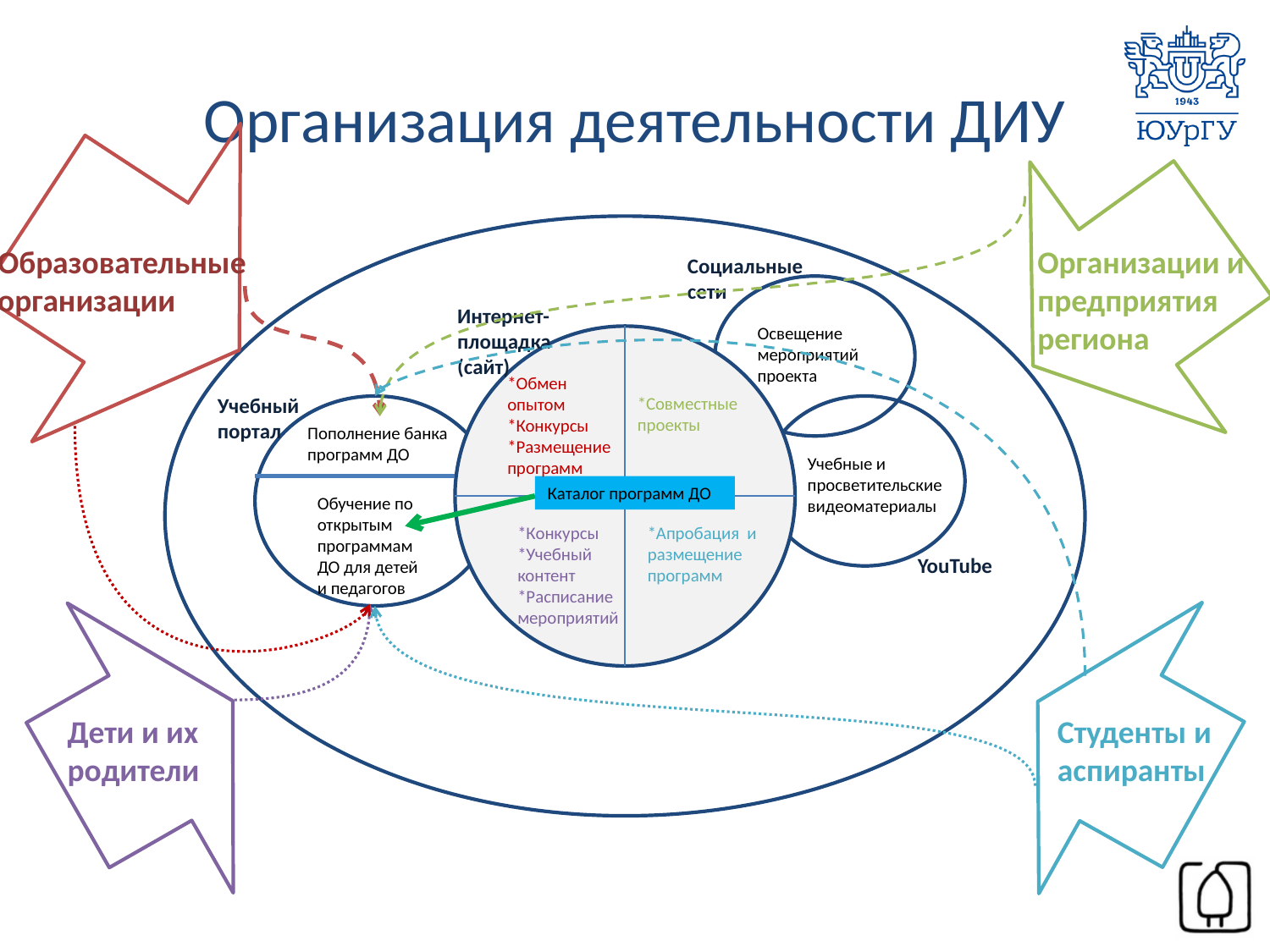

# Организация деятельности ДИУ

Образовательные организации
Организации и предприятия региона
Социальные
сети

Интернет-площадка
(сайт)
Освещение мероприятий проекта

*Обмен опытом
*Конкурсы
*Размещение программ

Учебный портал
*Совместные проекты

Пополнение банка программ ДО
Учебные и просветительские видеоматериалы
Каталог программ ДО
Обучение по открытым программам ДО для детей и педагогов
*Конкурсы
*Учебный контент
*Расписание мероприятий
*Апробация  и размещение программ
YouTube

Дети и их родители
Студенты и аспиранты